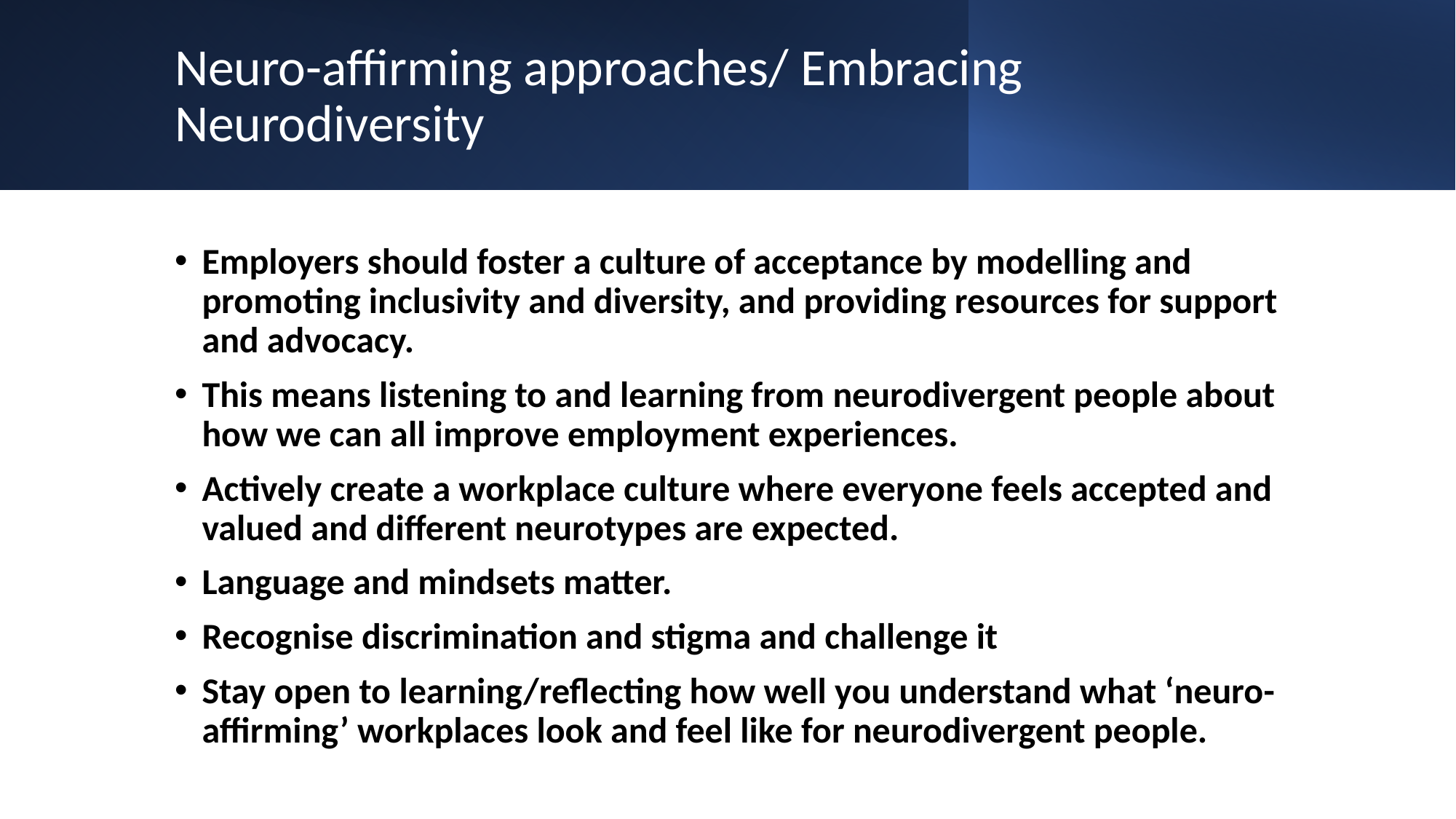

# Neuro-affirming approaches/ Embracing Neurodiversity
Employers should foster a culture of acceptance by modelling and promoting inclusivity and diversity, and providing resources for support and advocacy.
This means listening to and learning from neurodivergent people about how we can all improve employment experiences.
Actively create a workplace culture where everyone feels accepted and valued and different neurotypes are expected.
Language and mindsets matter.
Recognise discrimination and stigma and challenge it
Stay open to learning/reflecting how well you understand what ‘neuro-affirming’ workplaces look and feel like for neurodivergent people.